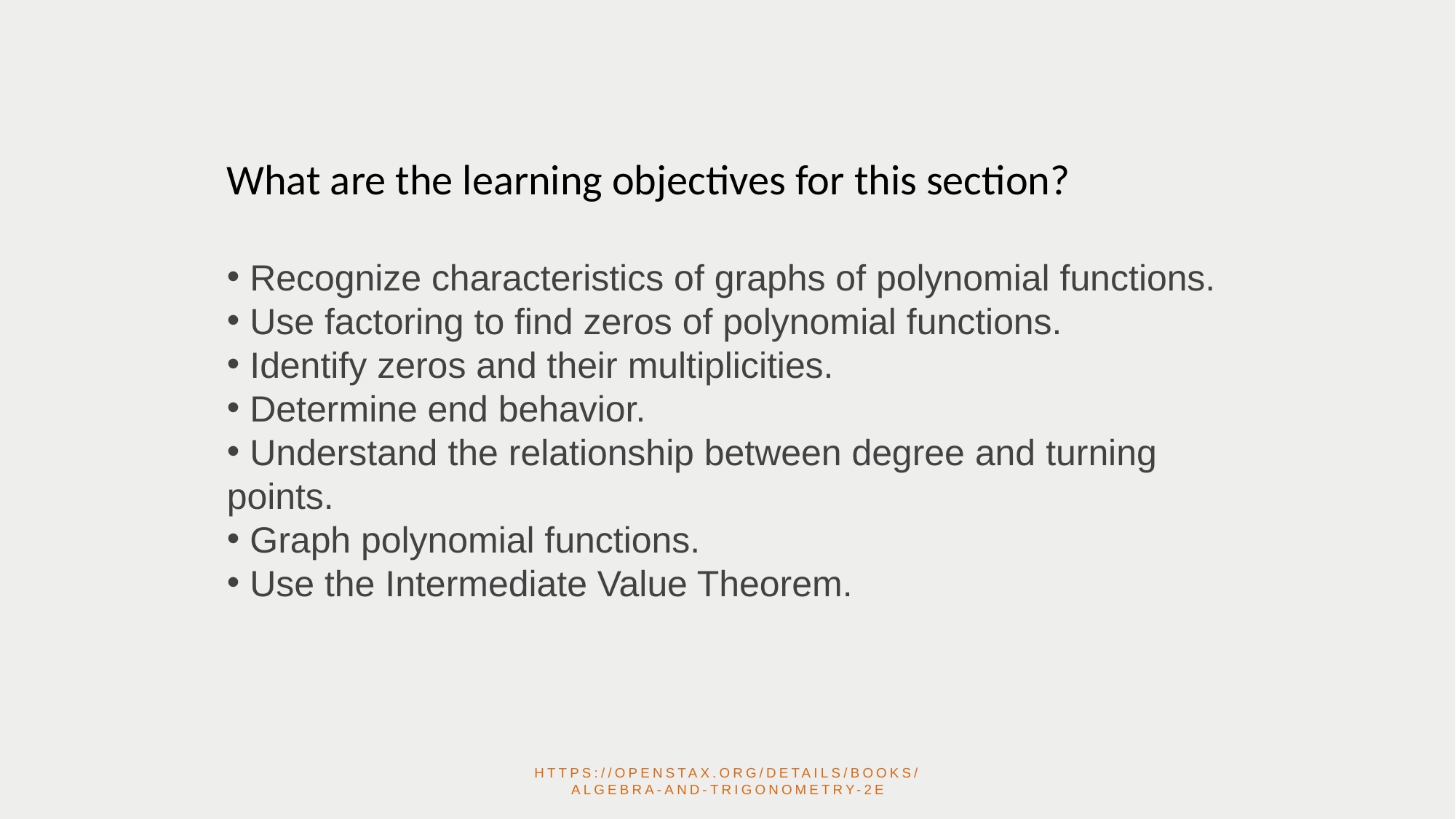

What are the learning objectives for this section?

 Recognize characteristics of graphs of polynomial functions.
 Use factoring to ﬁnd zeros of polynomial functions.
 Identify zeros and their multiplicities.
 Determine end behavior.
 Understand the relationship between degree and turning points.
 Graph polynomial functions.
 Use the Intermediate Value Theorem.

https://openstax.org/details/books/algebra-and-trigonometry-2e